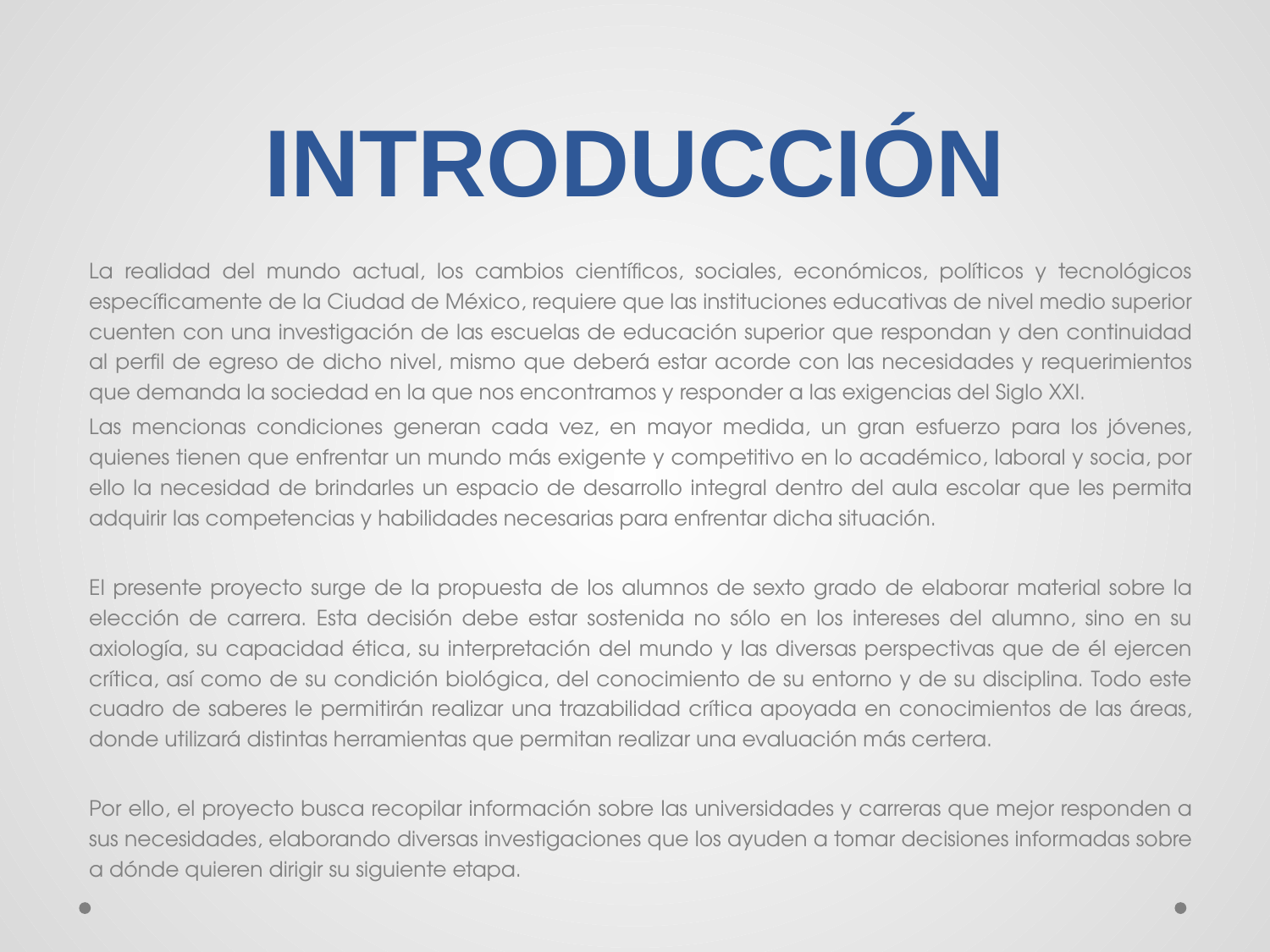

# INTRODUCCIÓN
La realidad del mundo actual, los cambios científicos, sociales, económicos, políticos y tecnológicos específicamente de la Ciudad de México, requiere que las instituciones educativas de nivel medio superior cuenten con una investigación de las escuelas de educación superior que respondan y den continuidad al perfil de egreso de dicho nivel, mismo que deberá estar acorde con las necesidades y requerimientos que demanda la sociedad en la que nos encontramos y responder a las exigencias del Siglo XXI.
Las mencionas condiciones generan cada vez, en mayor medida, un gran esfuerzo para los jóvenes, quienes tienen que enfrentar un mundo más exigente y competitivo en lo académico, laboral y socia, por ello la necesidad de brindarles un espacio de desarrollo integral dentro del aula escolar que les permita adquirir las competencias y habilidades necesarias para enfrentar dicha situación.

El presente proyecto surge de la propuesta de los alumnos de sexto grado de elaborar material sobre la elección de carrera. Esta decisión debe estar sostenida no sólo en los intereses del alumno, sino en su axiología, su capacidad ética, su interpretación del mundo y las diversas perspectivas que de él ejercen crítica, así como de su condición biológica, del conocimiento de su entorno y de su disciplina. Todo este cuadro de saberes le permitirán realizar una trazabilidad crítica apoyada en conocimientos de las áreas, donde utilizará distintas herramientas que permitan realizar una evaluación más certera.

Por ello, el proyecto busca recopilar información sobre las universidades y carreras que mejor responden a sus necesidades, elaborando diversas investigaciones que los ayuden a tomar decisiones informadas sobre a dónde quieren dirigir su siguiente etapa.